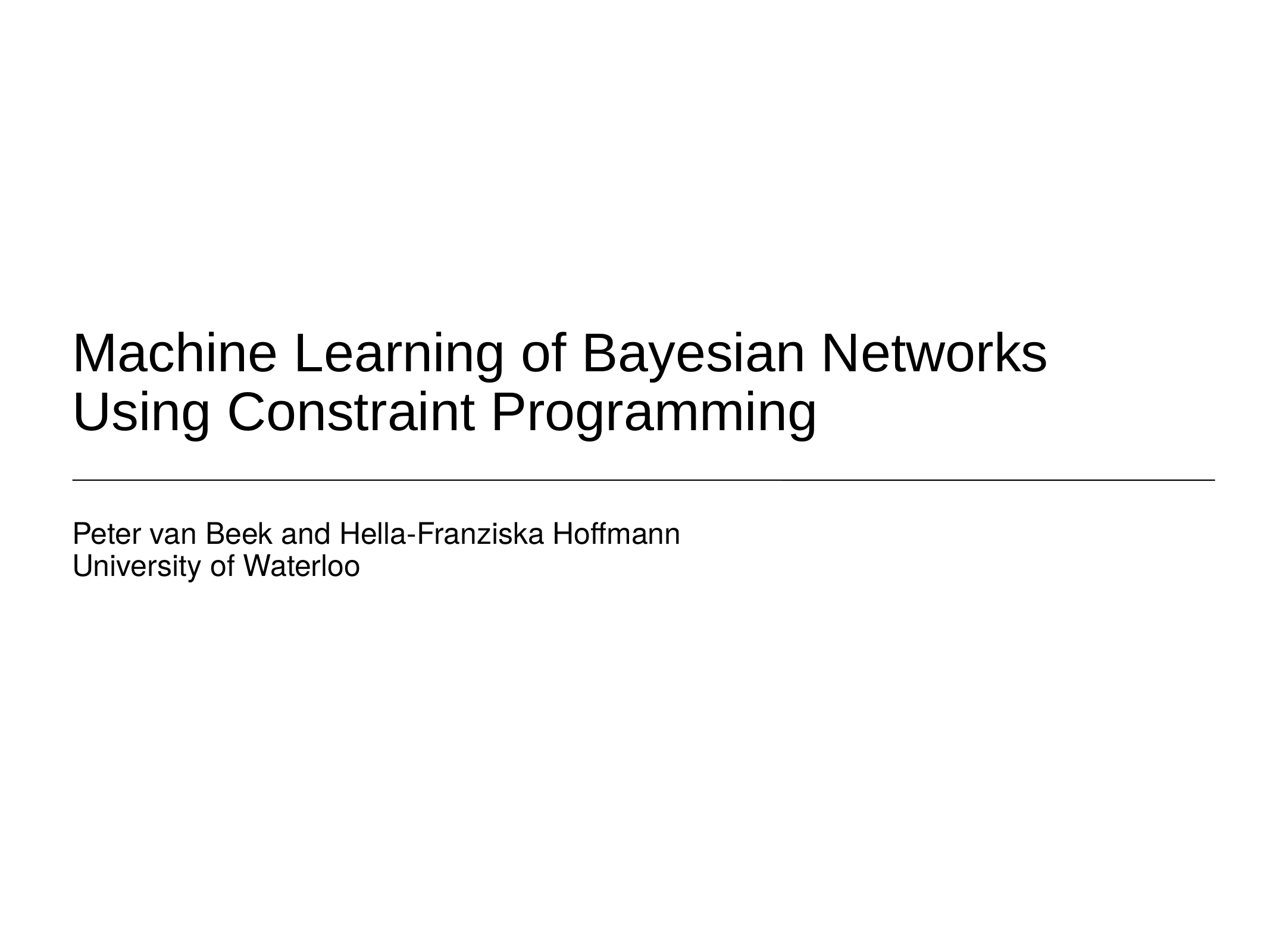

# Machine Learning of Bayesian Networks Using Constraint Programming

Peter van Beek and Hella-Franziska Hoffmann
University of Waterloo